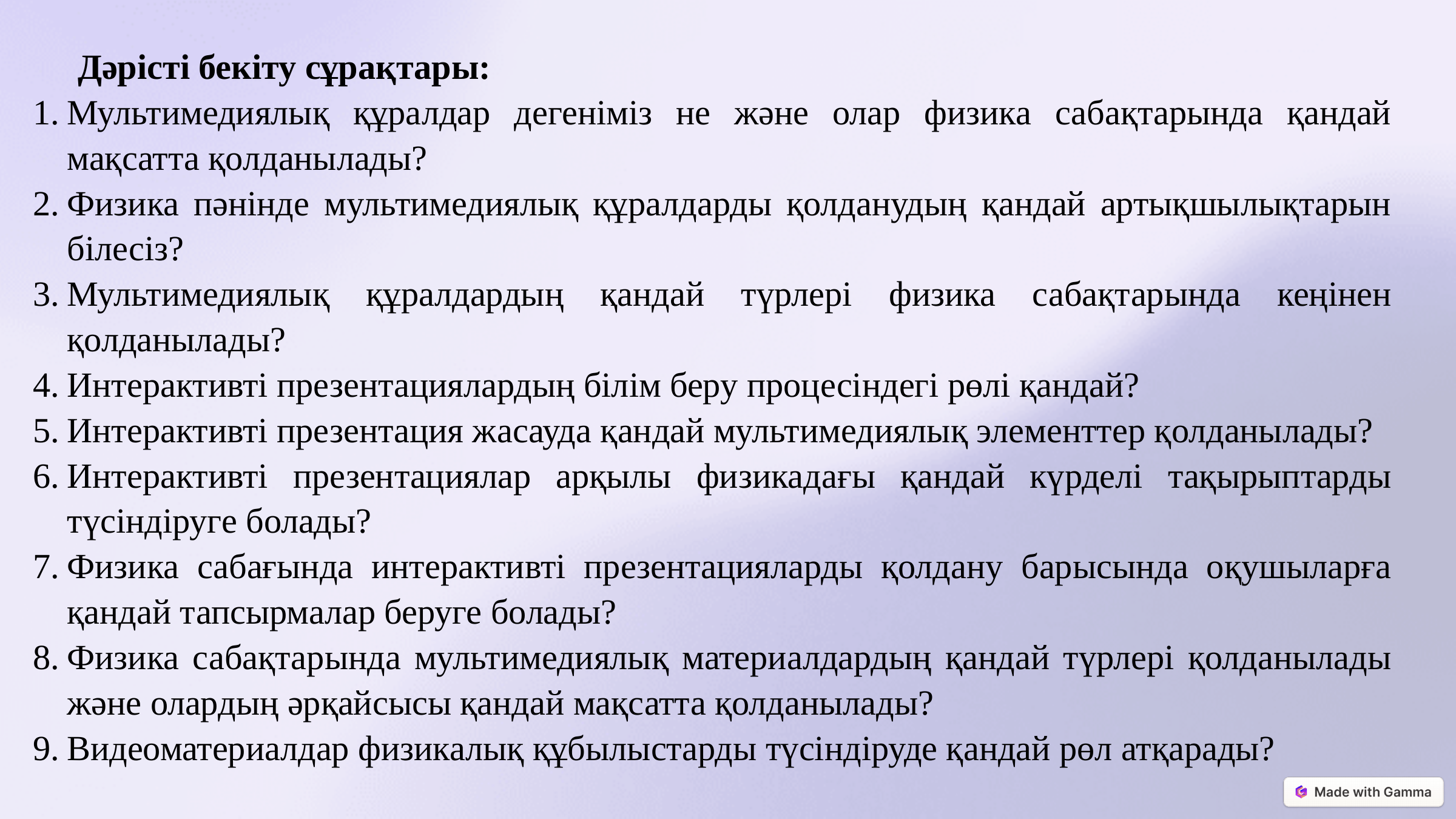

Дәрісті бекіту сұрақтары:
Мультимедиялық құралдар дегеніміз не және олар физика сабақтарында қандай мақсатта қолданылады?
Физика пәнінде мультимедиялық құралдарды қолданудың қандай артықшылықтарын білесіз?
Мультимедиялық құралдардың қандай түрлері физика сабақтарында кеңінен қолданылады?
Интерактивті презентациялардың білім беру процесіндегі рөлі қандай?
Интерактивті презентация жасауда қандай мультимедиялық элементтер қолданылады?
Интерактивті презентациялар арқылы физикадағы қандай күрделі тақырыптарды түсіндіруге болады?
Физика сабағында интерактивті презентацияларды қолдану барысында оқушыларға қандай тапсырмалар беруге болады?
Физика сабақтарында мультимедиялық материалдардың қандай түрлері қолданылады және олардың әрқайсысы қандай мақсатта қолданылады?
Видеоматериалдар физикалық құбылыстарды түсіндіруде қандай рөл атқарады?